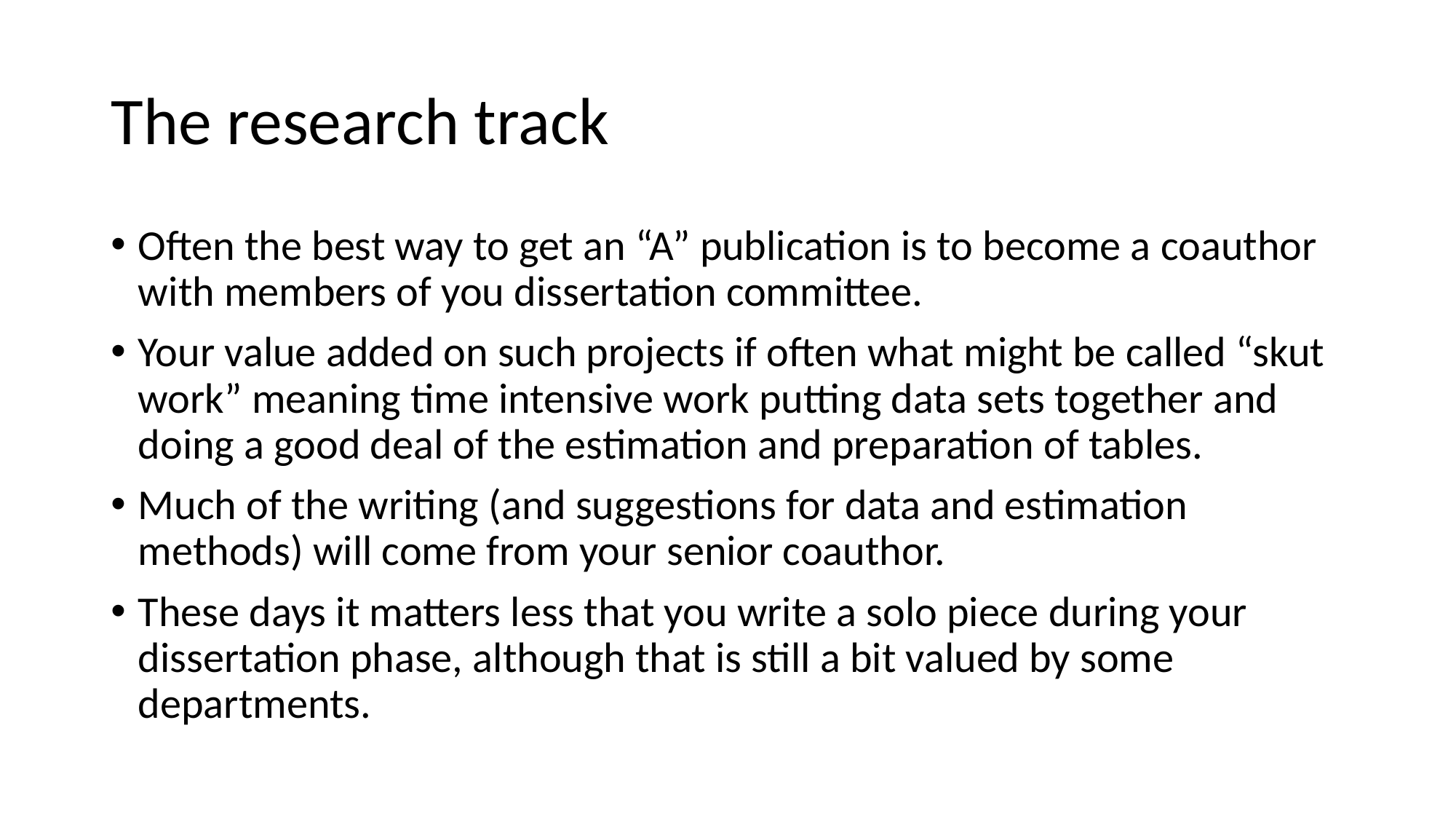

# The research track
Often the best way to get an “A” publication is to become a coauthor with members of you dissertation committee.
Your value added on such projects if often what might be called “skut work” meaning time intensive work putting data sets together and doing a good deal of the estimation and preparation of tables.
Much of the writing (and suggestions for data and estimation methods) will come from your senior coauthor.
These days it matters less that you write a solo piece during your dissertation phase, although that is still a bit valued by some departments.